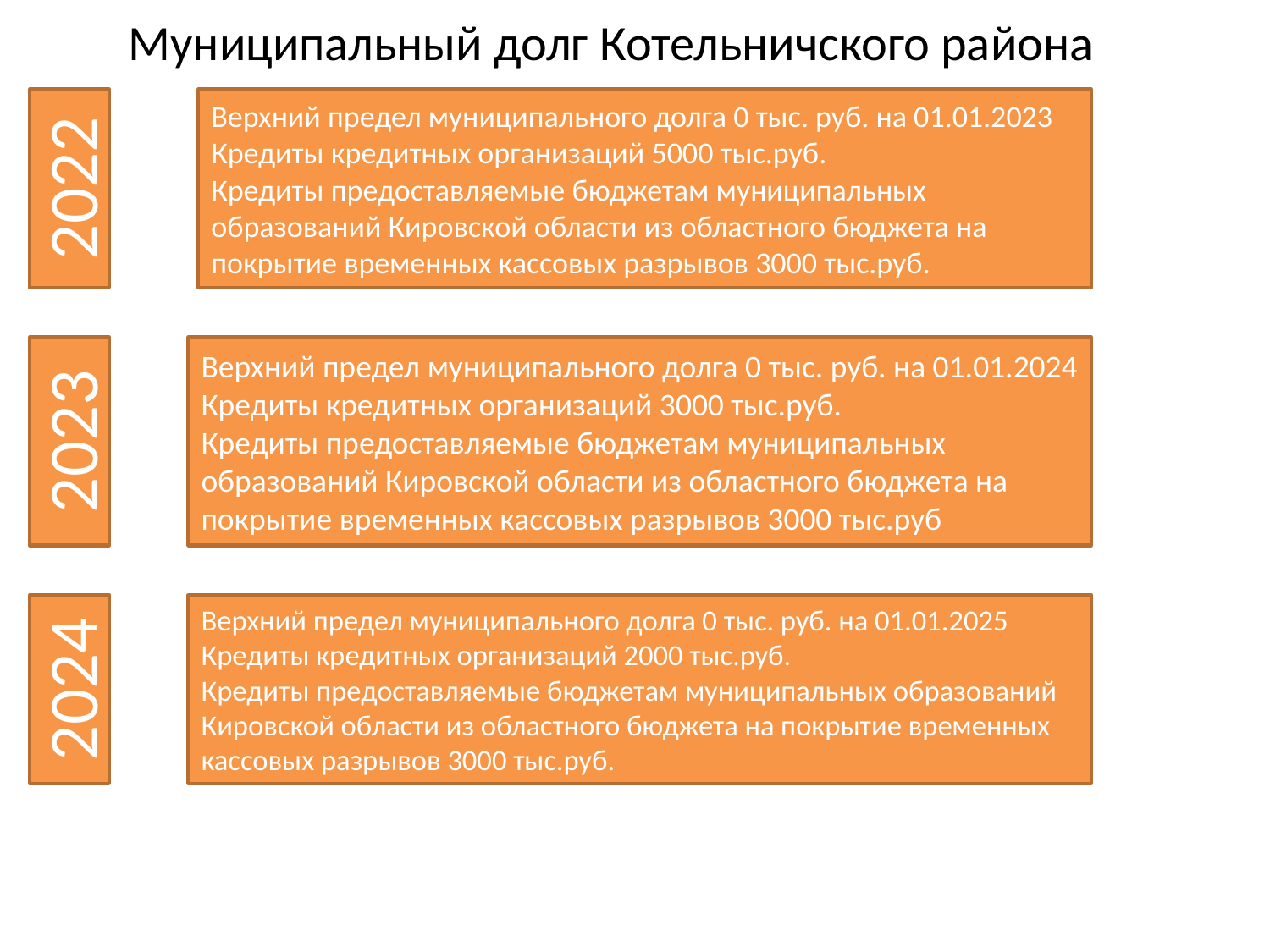

# Муниципальный долг Котельничского района
Верхний предел муниципального долга 0 тыс. руб. на 01.01.2023
Кредиты кредитных организаций 5000 тыс.руб.
Кредиты предоставляемые бюджетам муниципальных образований Кировской области из областного бюджета на покрытие временных кассовых разрывов 3000 тыс.руб.
2022
Верхний предел муниципального долга 0 тыс. руб. на 01.01.2024
Кредиты кредитных организаций 3000 тыс.руб.
Кредиты предоставляемые бюджетам муниципальных образований Кировской области из областного бюджета на покрытие временных кассовых разрывов 3000 тыс.руб
2023
Верхний предел муниципального долга 0 тыс. руб. на 01.01.2025
Кредиты кредитных организаций 2000 тыс.руб.
Кредиты предоставляемые бюджетам муниципальных образований Кировской области из областного бюджета на покрытие временных кассовых разрывов 3000 тыс.руб.
2024